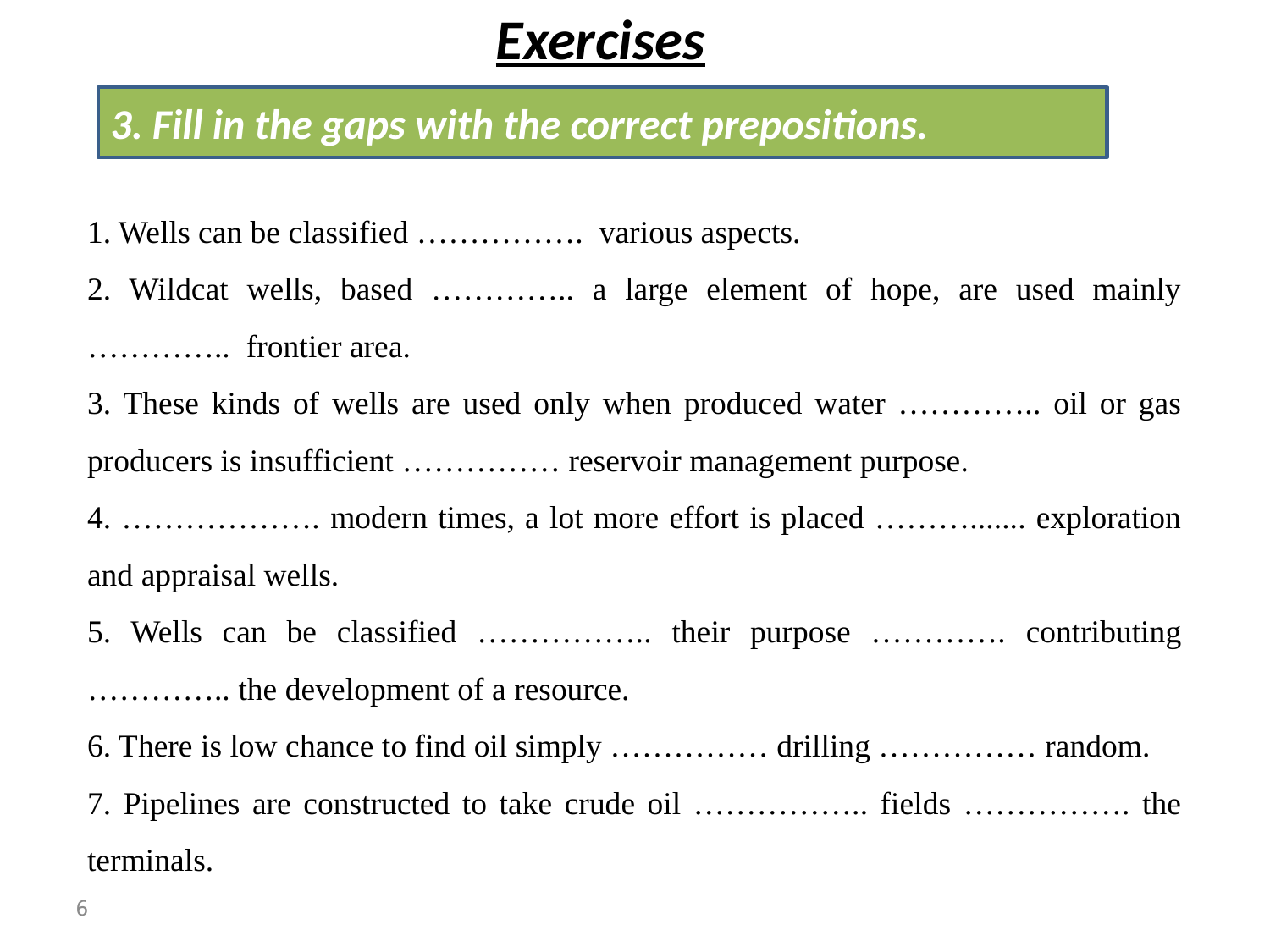

Exercises
3. Fill in the gaps with the correct prepositions.
1. Wells can be classified …………….  various aspects.
2. Wildcat wells, based ………….. a large element of hope, are used mainly …………..  frontier area.
3. These kinds of wells are used only when produced water ………….. oil or gas producers is insufficient …………… reservoir management purpose.
4. ………………. modern times, a lot more effort is placed ………....... exploration and appraisal wells.
5. Wells can be classified …………….. their purpose …………. contributing ………….. the development of a resource.
6. There is low chance to find oil simply …………… drilling …………… random.
7. Pipelines are constructed to take crude oil …………….. fields ……………. the terminals.
6